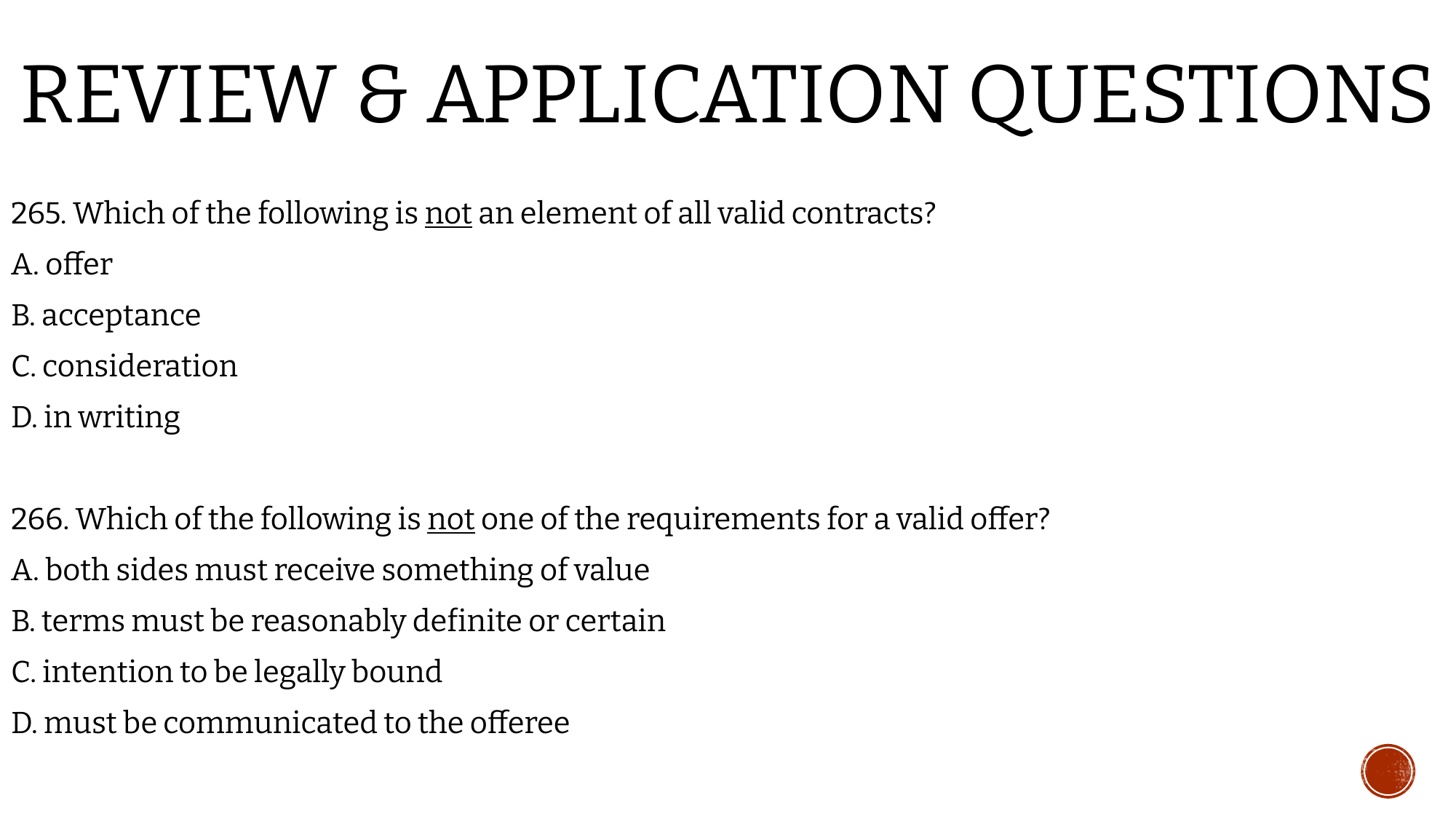

# Review & Application Questions
265. Which of the following is not an element of all valid contracts?
A. offer
B. acceptance
C. consideration
D. in writing

266. Which of the following is not one of the requirements for a valid offer?
A. both sides must receive something of value
B. terms must be reasonably definite or certain
C. intention to be legally bound
D. must be communicated to the offeree